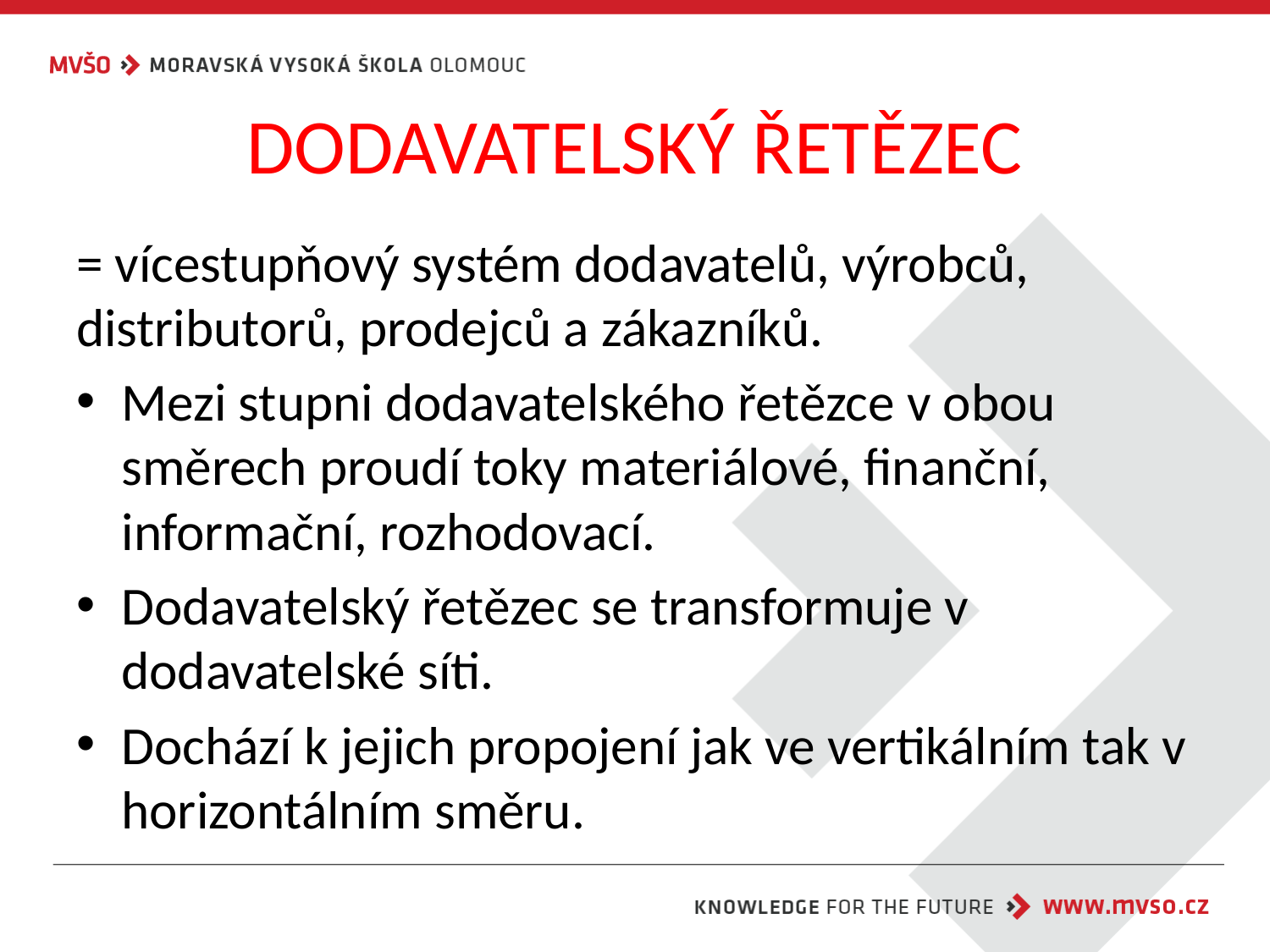

# DODAVATELSKÝ ŘETĚZEC
= vícestupňový systém dodavatelů, výrobců, distributorů, prodejců a zákazníků.
Mezi stupni dodavatelského řetězce v obou směrech proudí toky materiálové, finanční, informační, rozhodovací.
Dodavatelský řetězec se transformuje v dodavatelské síti.
Dochází k jejich propojení jak ve vertikálním tak v horizontálním směru.